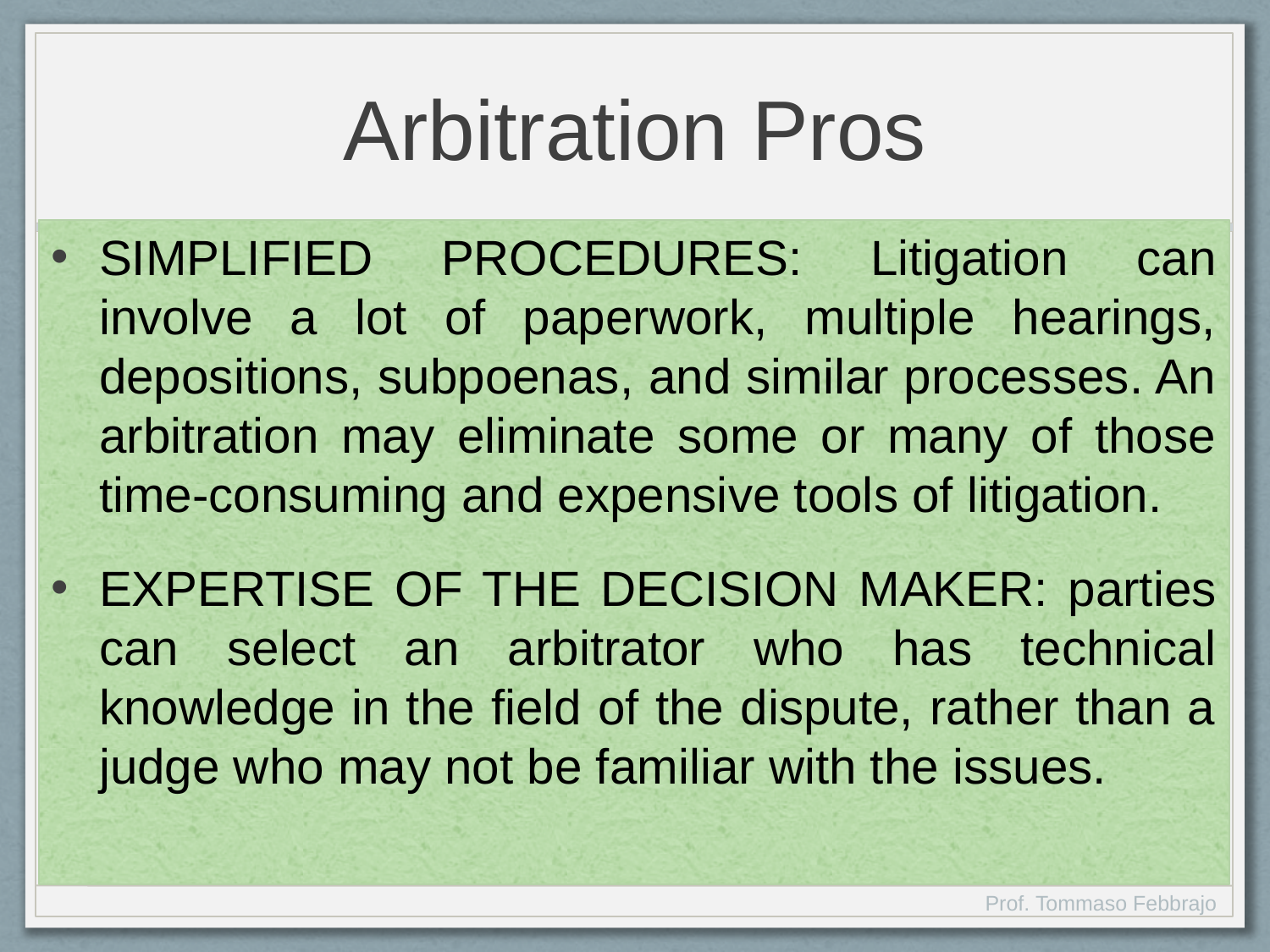

# Arbitration Pros
SIMPLIFIED PROCEDURES: Litigation can involve a lot of paperwork, multiple hearings, depositions, subpoenas, and similar processes. An arbitration may eliminate some or many of those time-consuming and expensive tools of litigation.
EXPERTISE OF THE DECISION MAKER: parties can select an arbitrator who has technical knowledge in the field of the dispute, rather than a judge who may not be familiar with the issues.

Prof. Tommaso Febbrajo